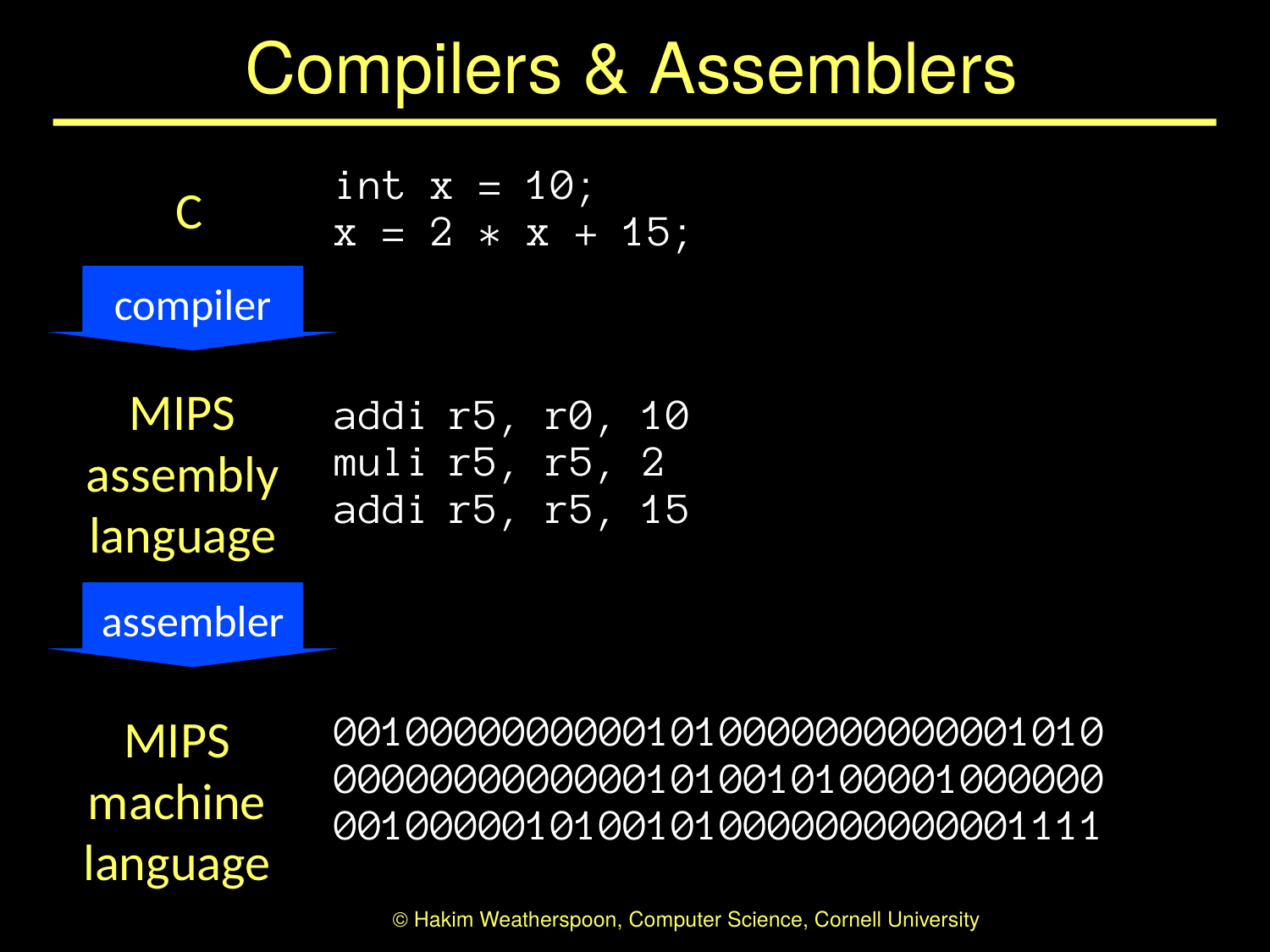

# Compilers & Assemblers
int x = 10;
x = 2 * x + 15;
C
compiler
MIPS
assembly
language
addi	r5, r0, 10
muli	r5, r5, 2
addi	r5, r5, 15
assembler
MIPS
machine
language
00100000000001010000000000001010
00000000000001010010100001000000
00100000101001010000000000001111